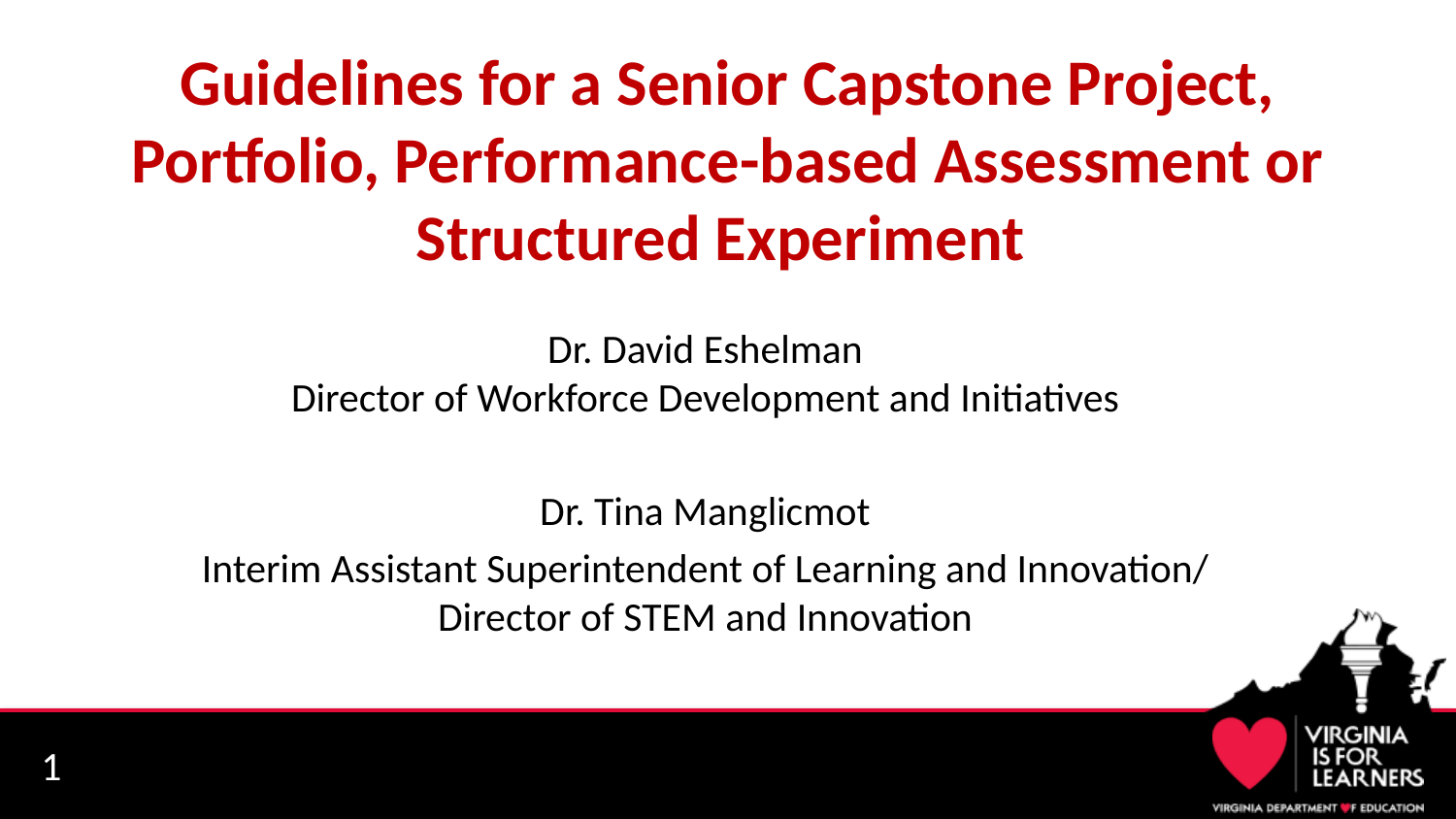

Guidelines for a Senior Capstone Project, Portfolio, Performance-based Assessment or Structured Experiment
Dr. David Eshelman
Director of Workforce Development and Initiatives

Dr. Tina Manglicmot
Interim Assistant Superintendent of Learning and Innovation/
Director of STEM and Innovation